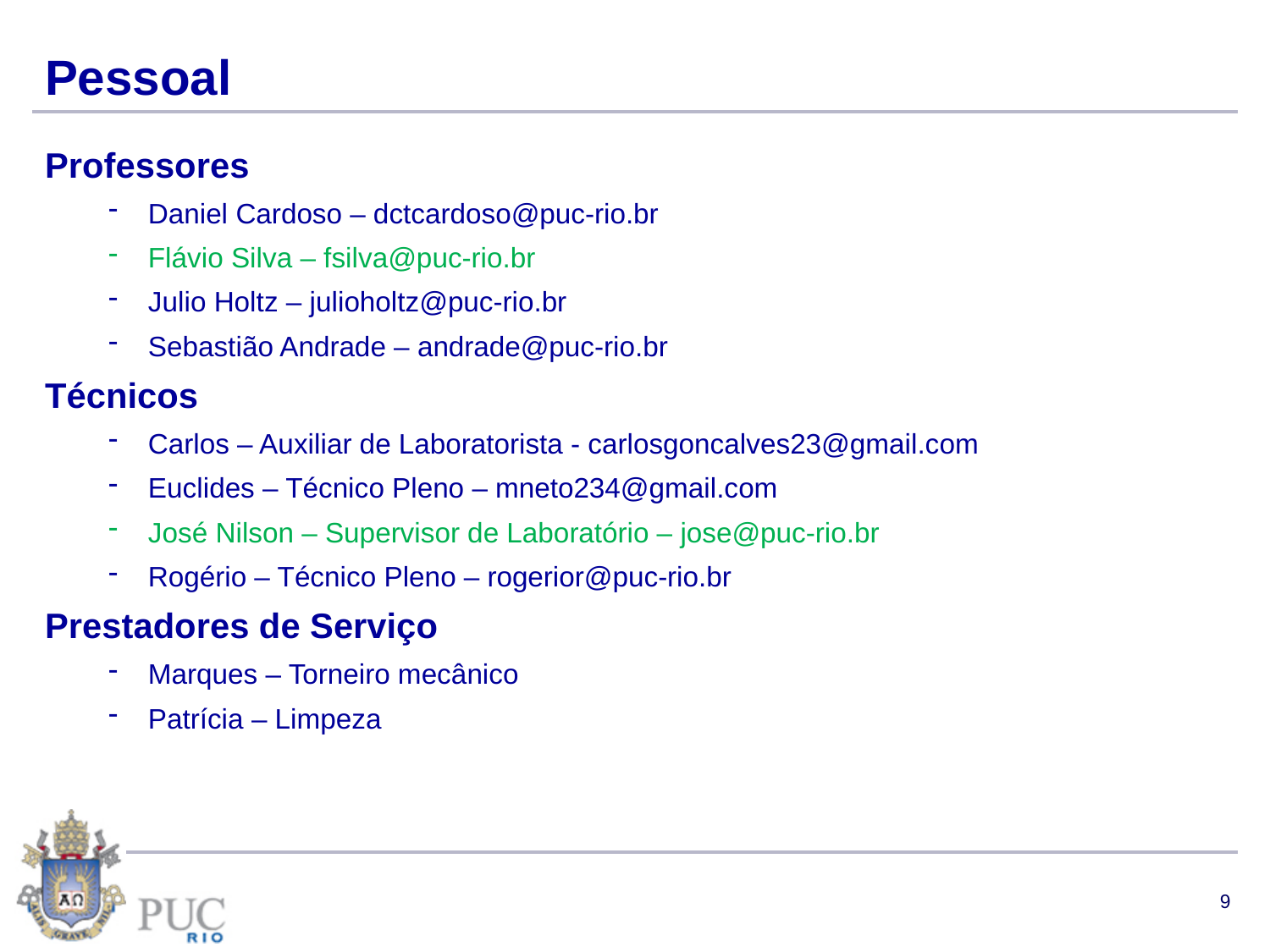

# Pessoal
Professores
Daniel Cardoso – dctcardoso@puc-rio.br
Flávio Silva – fsilva@puc-rio.br
Julio Holtz – julioholtz@puc-rio.br
Sebastião Andrade – andrade@puc-rio.br
Técnicos
Carlos – Auxiliar de Laboratorista - carlosgoncalves23@gmail.com
Euclides – Técnico Pleno – mneto234@gmail.com
José Nilson – Supervisor de Laboratório – jose@puc-rio.br
Rogério – Técnico Pleno – rogerior@puc-rio.br
Prestadores de Serviço
Marques – Torneiro mecânico
Patrícia – Limpeza